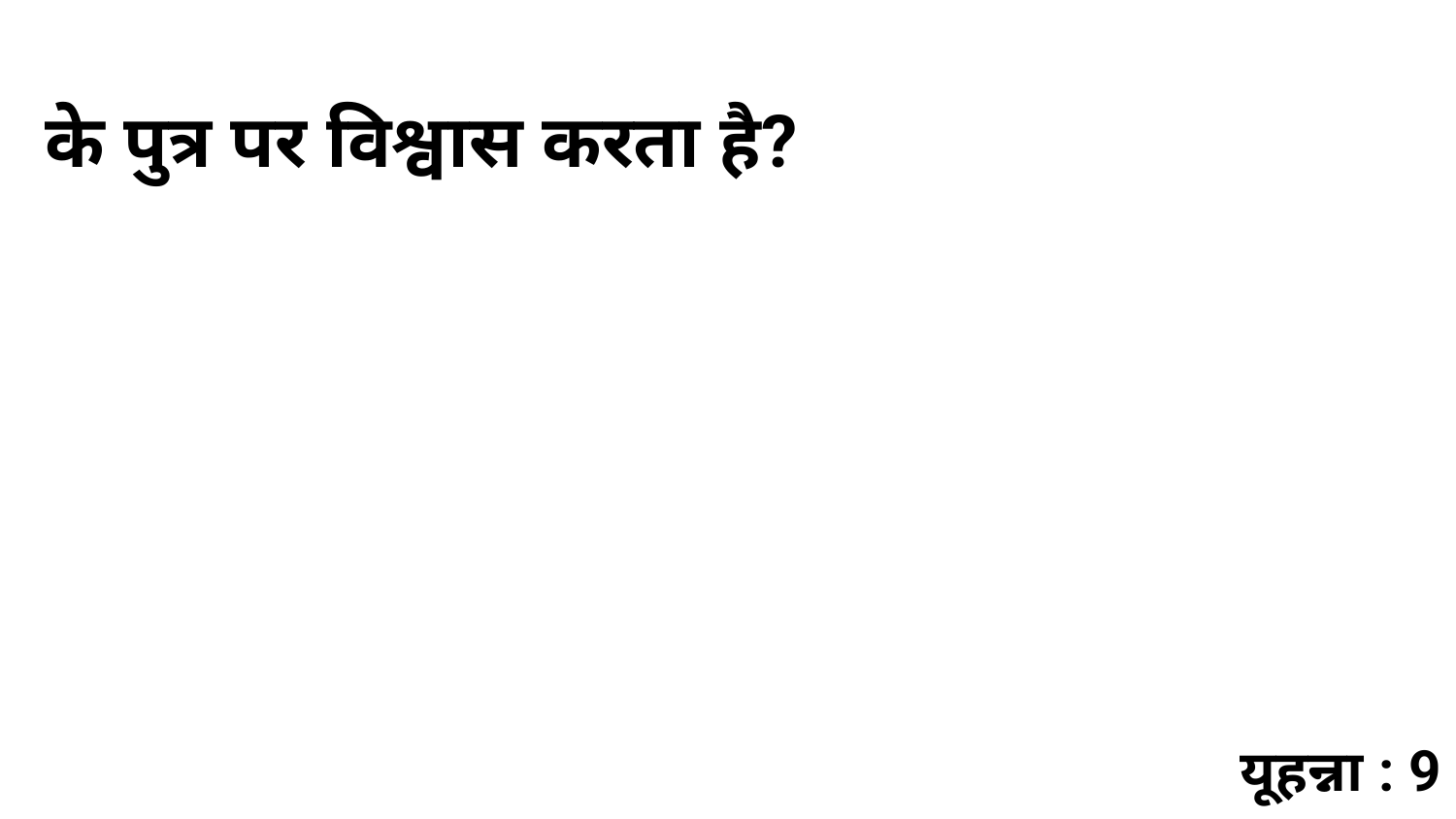

के पुत्र पर विश्वास करता है?
यूहन्ना : 9